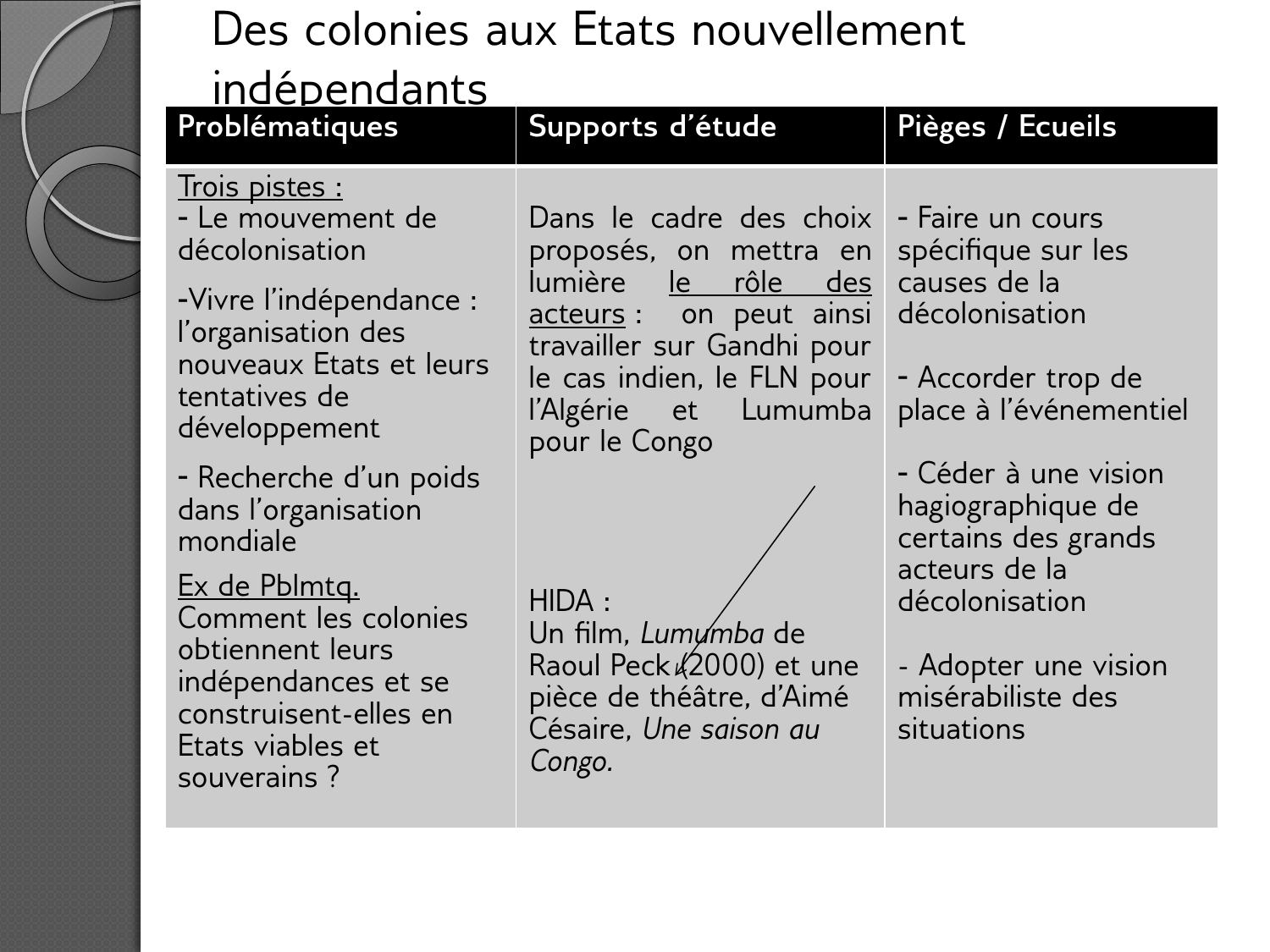

# Des colonies aux Etats nouvellement indépendants
| Problématiques | Supports d’étude | Pièges / Ecueils |
| --- | --- | --- |
| Trois pistes : Le mouvement de décolonisation Vivre l’indépendance : l’organisation des nouveaux Etats et leurs tentatives de développement Recherche d’un poids dans l’organisation mondiale Ex de Pblmtq. Comment les colonies obtiennent leurs indépendances et se construisent-elles en Etats viables et souverains ? | Dans le cadre des choix proposés, on mettra en lumière le rôle des acteurs : on peut ainsi travailler sur Gandhi pour le cas indien, le FLN pour l’Algérie et Lumumba pour le Congo HIDA : Un film, Lumumba de Raoul Peck (2000) et une pièce de théâtre, d’Aimé Césaire, Une saison au Congo. | Faire un cours spécifique sur les causes de la décolonisation Accorder trop de place à l’événementiel Céder à une vision hagiographique de certains des grands acteurs de la décolonisation - Adopter une vision misérabiliste des situations |